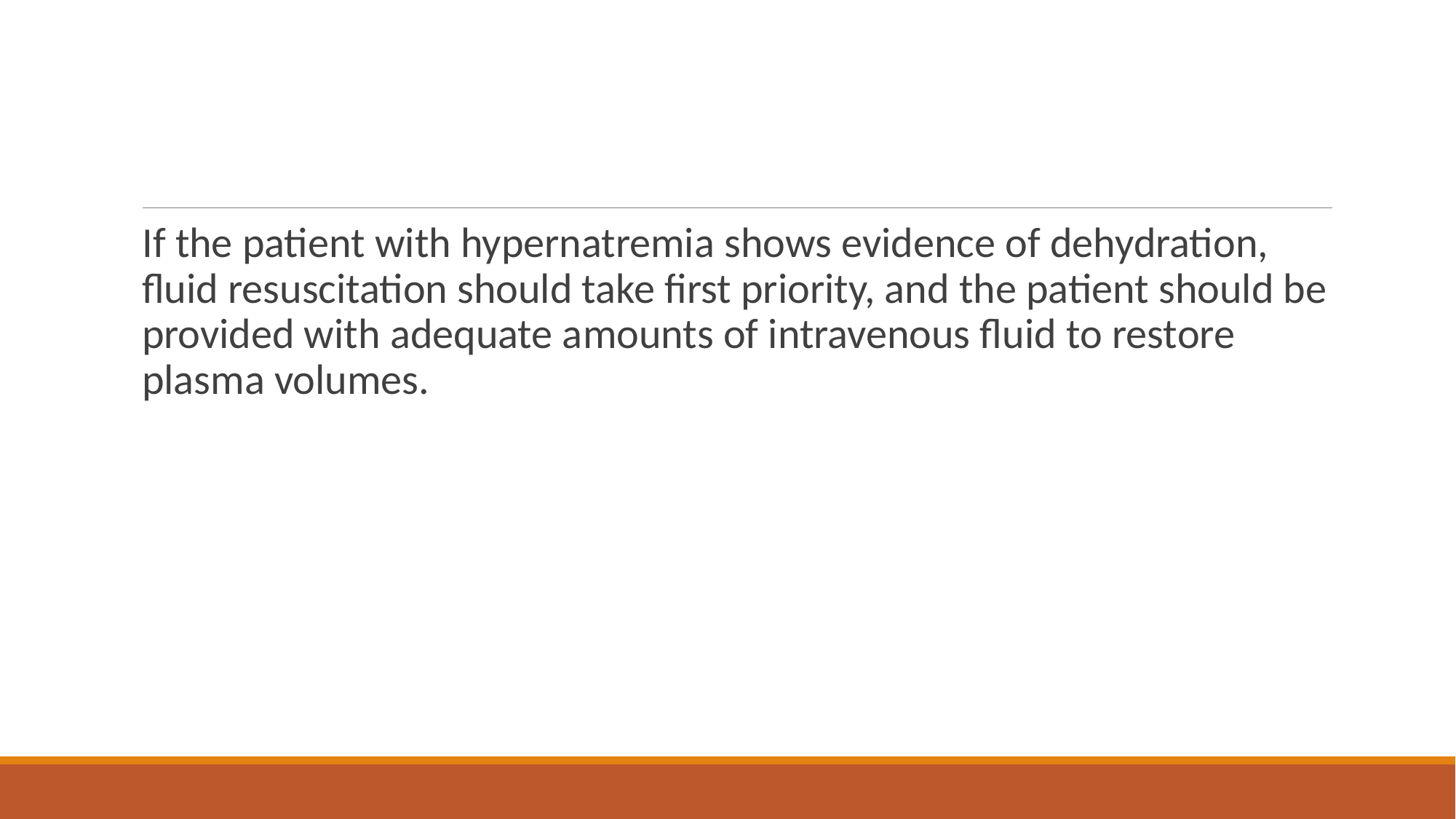

#
If the patient with hypernatremia shows evidence of dehydration, fluid resuscitation should take first priority, and the patient should be provided with adequate amounts of intravenous fluid to restore plasma volumes.